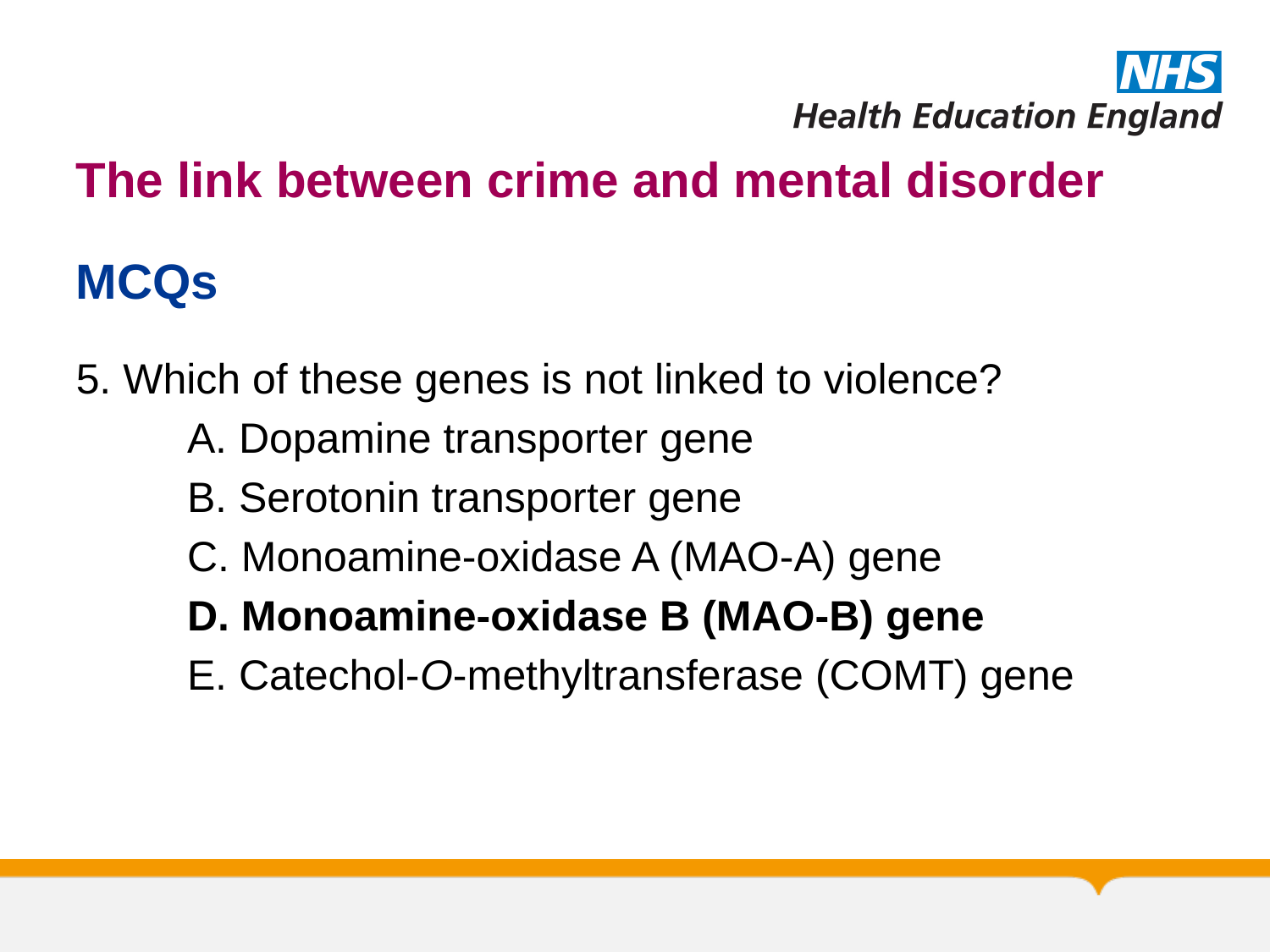

# The link between crime and mental disorder
MCQs
5. Which of these genes is not linked to violence?
A. Dopamine transporter gene
B. Serotonin transporter gene
C. Monoamine-oxidase A (MAO-A) gene
D. Monoamine-oxidase B (MAO-B) gene
E. Catechol-O-methyltransferase (COMT) gene